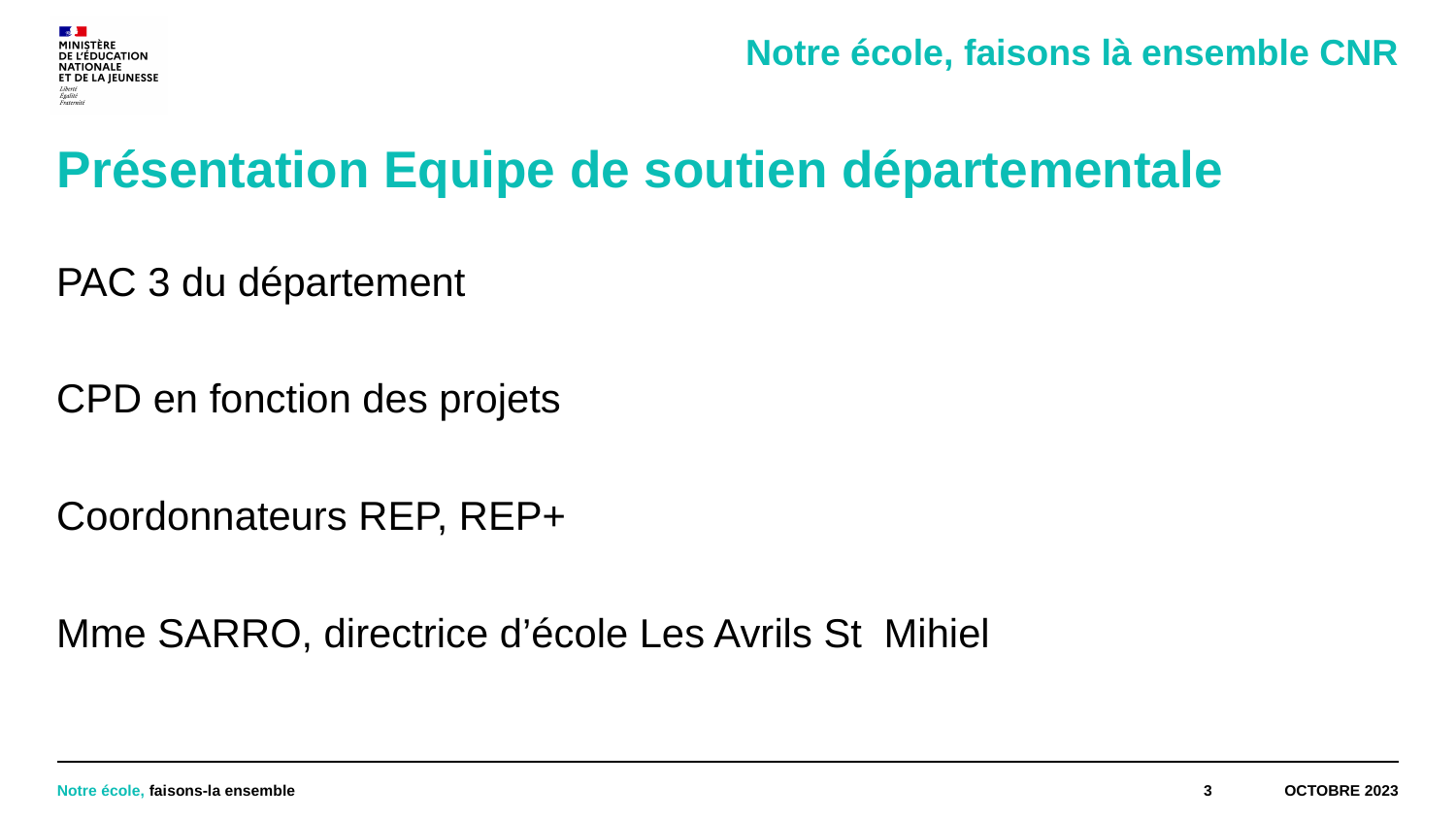

Notre école, faisons là ensemble CNR
# Présentation Equipe de soutien départementale
PAC 3 du département

CPD en fonction des projets

Coordonnateurs REP, REP+

Mme SARRO, directrice d’école Les Avrils St  Mihiel

Notre école, faisons-la ensemble
3
Octobre 2023